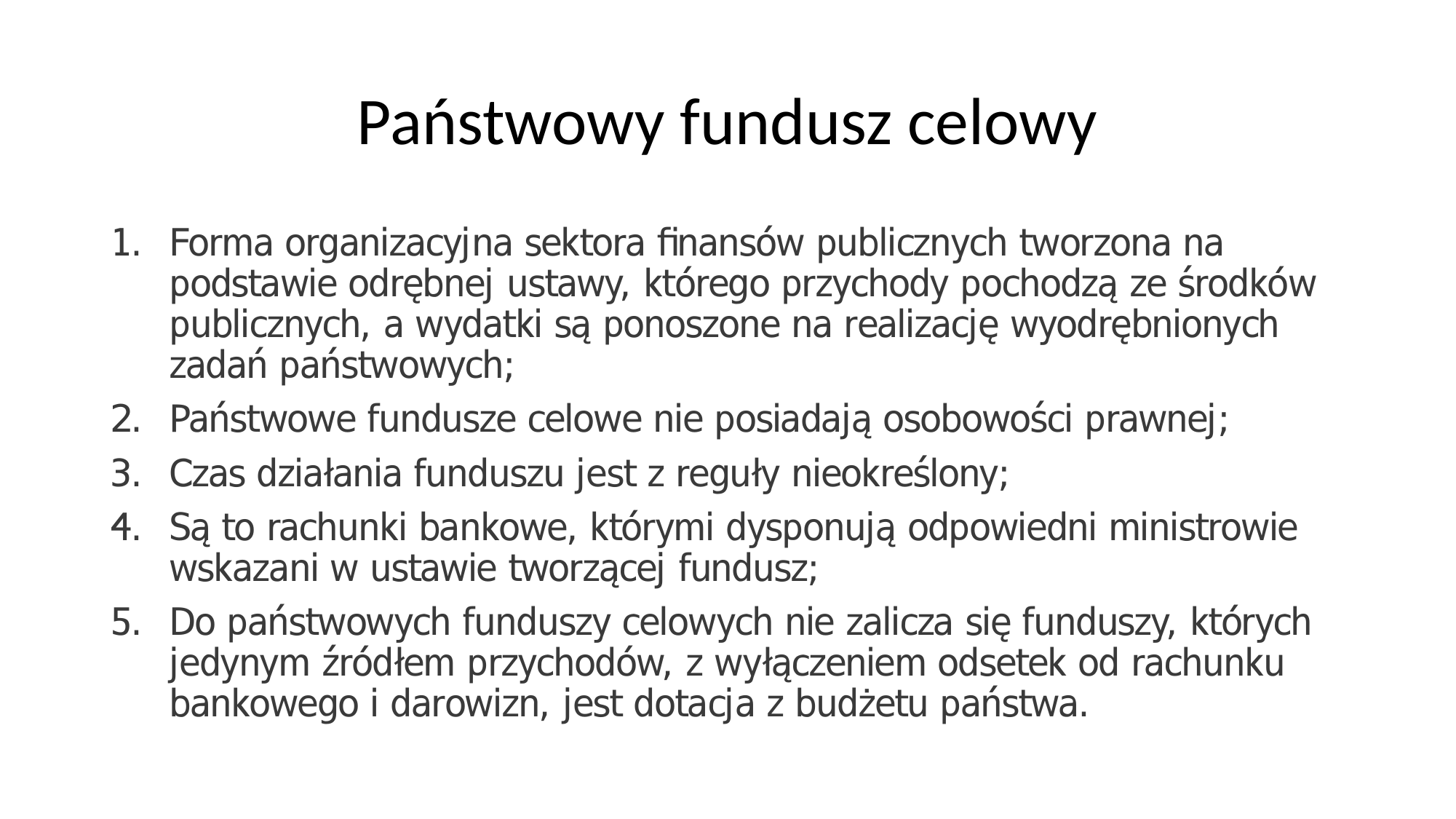

# Państwowy fundusz celowy
Forma organizacyjna sektora finansów publicznych tworzona na podstawie odrębnej ustawy, którego przychody pochodzą ze środków publicznych, a wydatki są ponoszone na realizację wyodrębnionych zadań państwowych;
Państwowe fundusze celowe nie posiadają osobowości prawnej;
Czas działania funduszu jest z reguły nieokreślony;
Są to rachunki bankowe, którymi dysponują odpowiedni ministrowie wskazani w ustawie tworzącej fundusz;
Do państwowych funduszy celowych nie zalicza się funduszy, których jedynym źródłem przychodów, z wyłączeniem odsetek od rachunku bankowego i darowizn, jest dotacja z budżetu państwa.